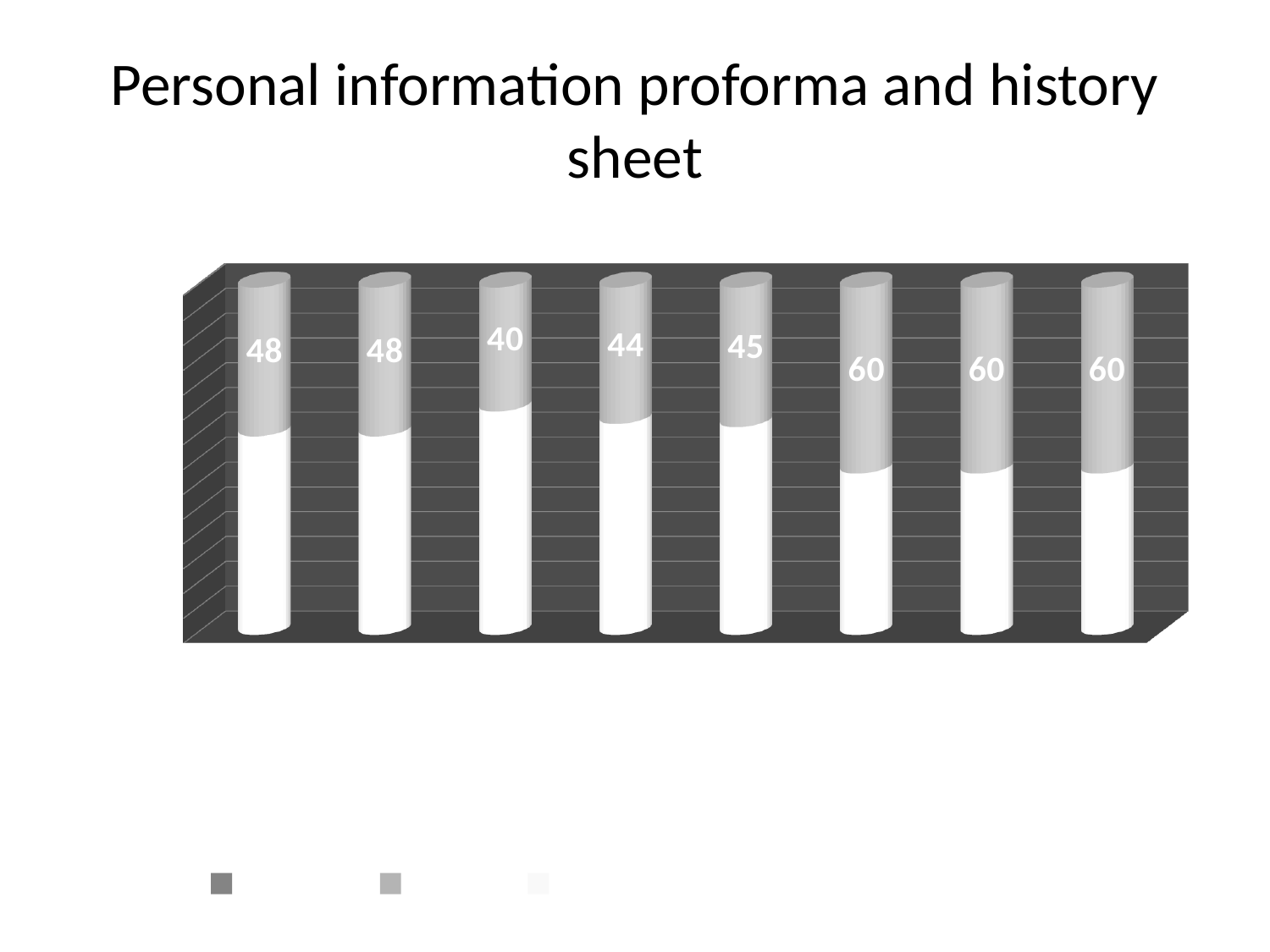

# Personal information proforma and history sheet

[unsupported chart]